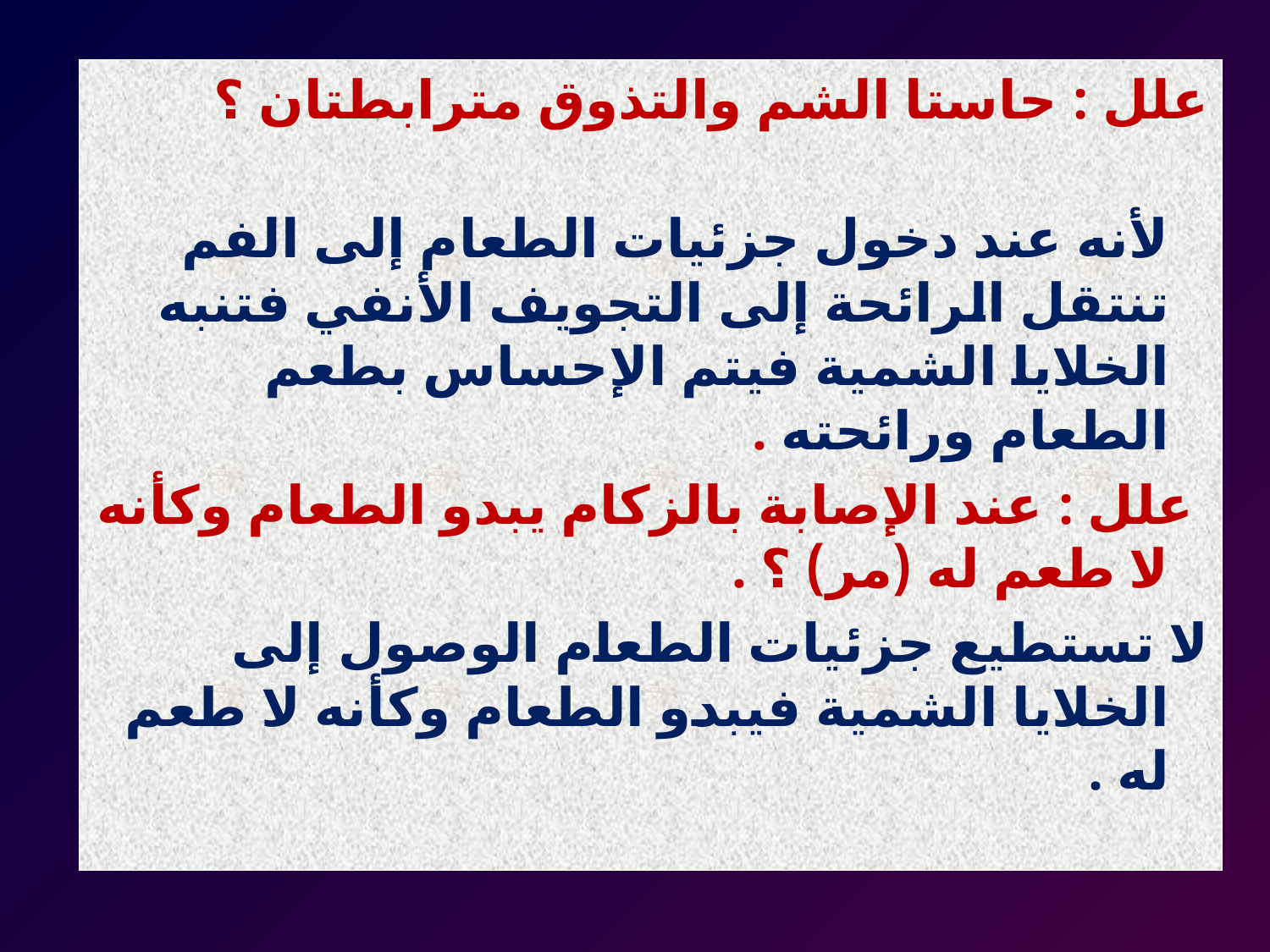

علل : حاستا الشم والتذوق مترابطتان ؟
لأنه عند دخول جزئيات الطعام إلى الفم تنتقل الرائحة إلى التجويف الأنفي فتنبه الخلايا الشمية فيتم الإحساس بطعم الطعام ورائحته .
 علل : عند الإصابة بالزكام يبدو الطعام وكأنه لا طعم له (مر) ؟ .
لا تستطيع جزئيات الطعام الوصول إلى الخلايا الشمية فيبدو الطعام وكأنه لا طعم له .